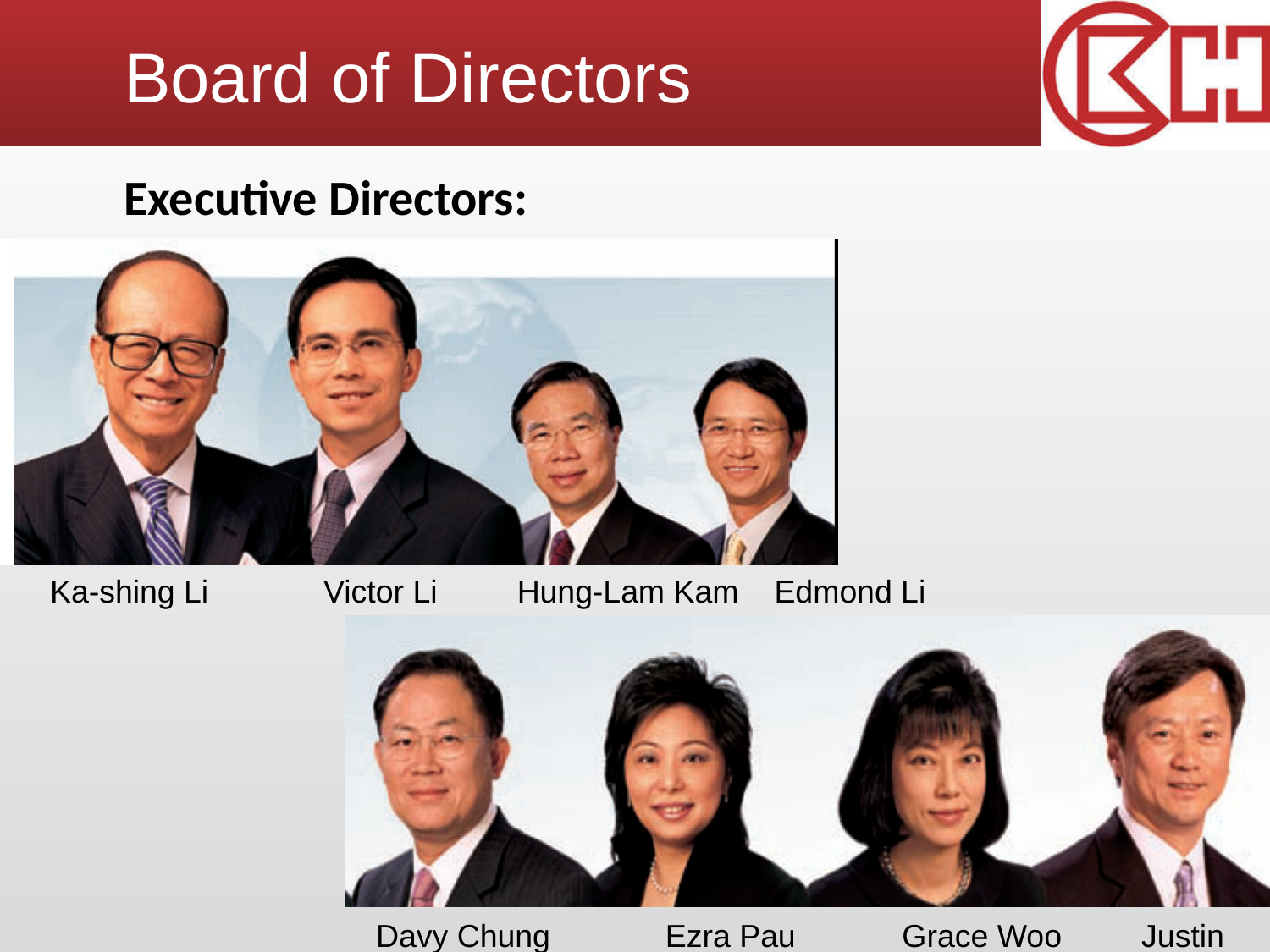

# Board of Directors
Executive Directors:

Ka-shing Li             Victor Li         Hung-Lam Kam    Edmond Li

Davy Chung             Ezra Pau            Grace Woo         Justin Chiu